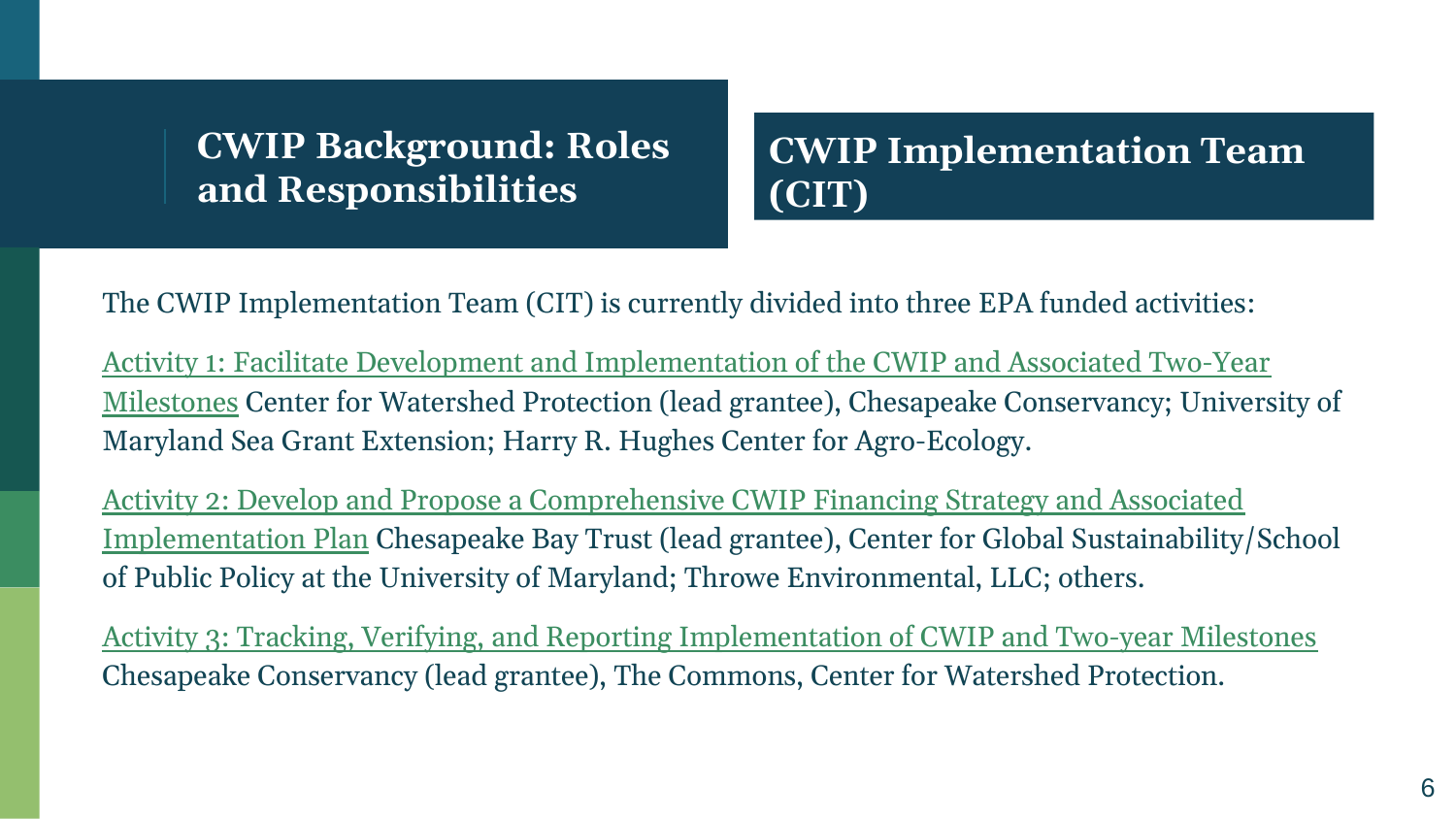

# CWIP Background: Roles and Responsibilities
CWIP Implementation Team (CIT)
The CWIP Implementation Team (CIT) is currently divided into three EPA funded activities:
Activity 1: Facilitate Development and Implementation of the CWIP and Associated Two-Year Milestones Center for Watershed Protection (lead grantee), Chesapeake Conservancy; University of Maryland Sea Grant Extension; Harry R. Hughes Center for Agro-Ecology.
Activity 2: Develop and Propose a Comprehensive CWIP Financing Strategy and Associated Implementation Plan Chesapeake Bay Trust (lead grantee), Center for Global Sustainability/School of Public Policy at the University of Maryland; Throwe Environmental, LLC; others.
Activity 3: Tracking, Verifying, and Reporting Implementation of CWIP and Two-year Milestones Chesapeake Conservancy (lead grantee), The Commons, Center for Watershed Protection.

6